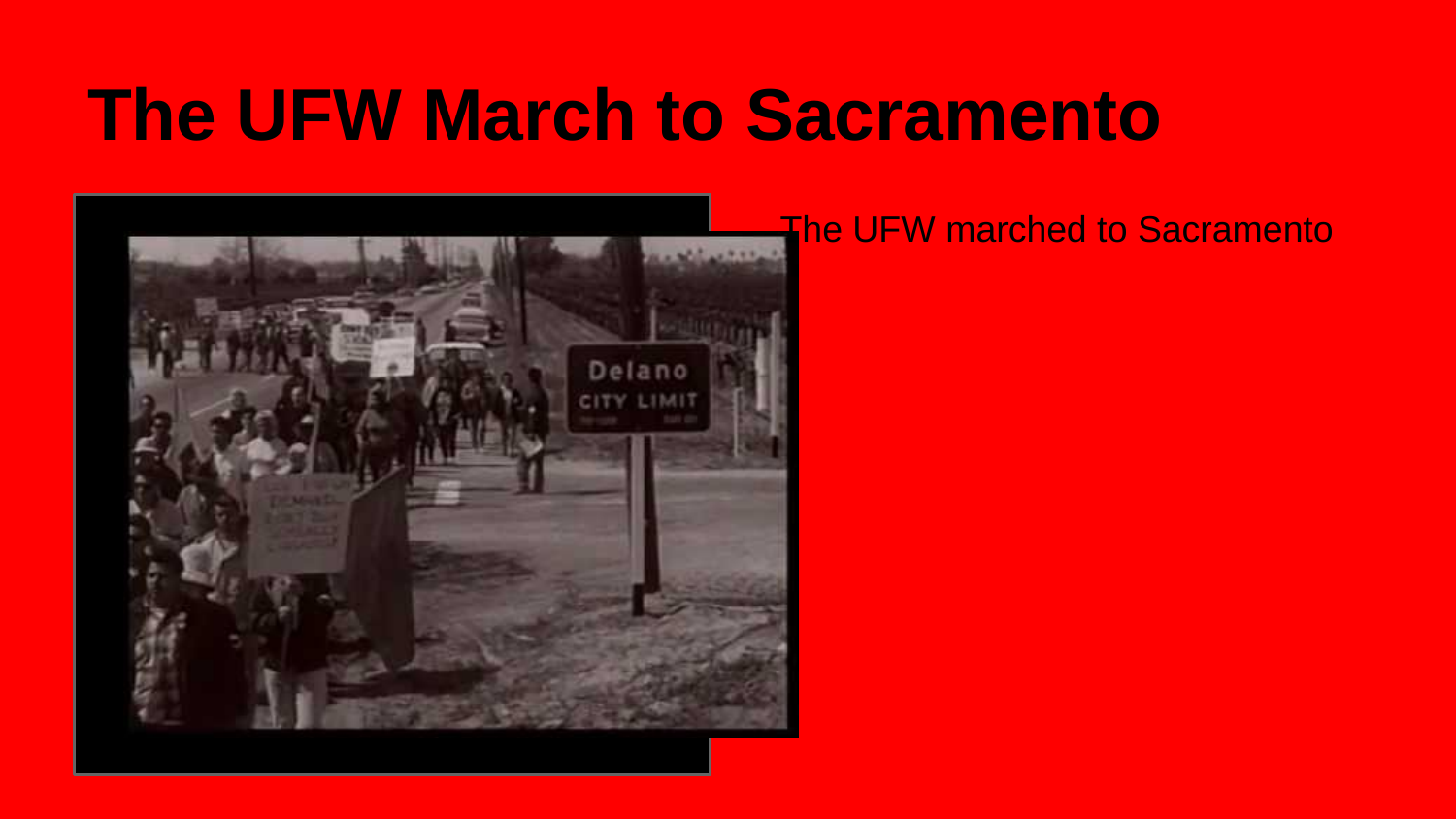

# The UFW March to Sacramento

The UFW marched to Sacramento